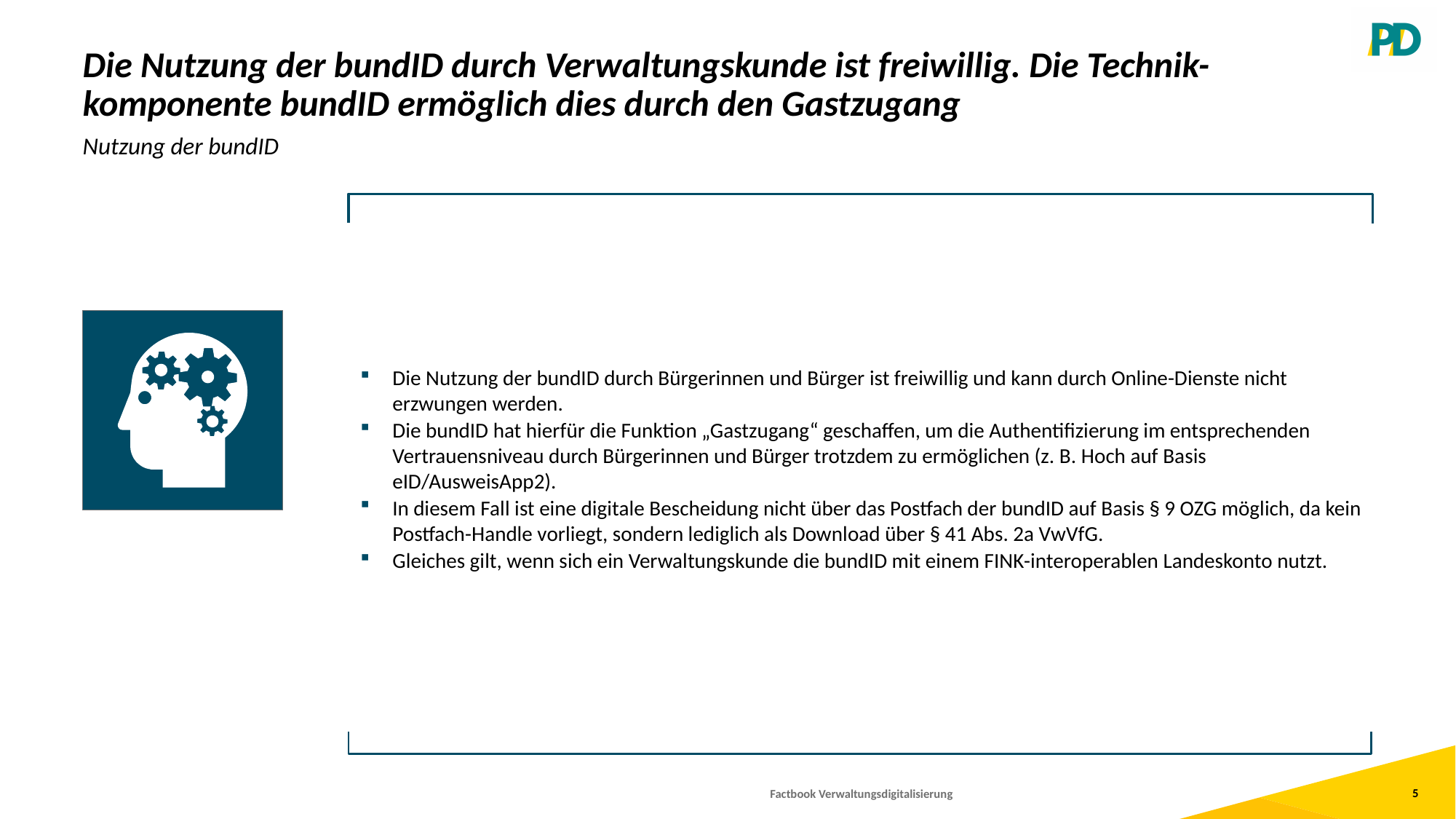

# Die Nutzung der bundID durch Verwaltungskunde ist freiwillig. Die Technik-komponente bundID ermöglich dies durch den Gastzugang
Nutzung der bundID

Die Nutzung der bundID durch Bürgerinnen und Bürger ist freiwillig und kann durch Online-Dienste nicht erzwungen werden.
Die bundID hat hierfür die Funktion „Gastzugang“ geschaffen, um die Authentifizierung im entsprechenden Vertrauensniveau durch Bürgerinnen und Bürger trotzdem zu ermöglichen (z. B. Hoch auf Basis eID/AusweisApp2).
In diesem Fall ist eine digitale Bescheidung nicht über das Postfach der bundID auf Basis § 9 OZG möglich, da kein Postfach-Handle vorliegt, sondern lediglich als Download über § 41 Abs. 2a VwVfG.
Gleiches gilt, wenn sich ein Verwaltungskunde die bundID mit einem FINK-interoperablen Landeskonto nutzt.

Factbook Verwaltungsdigitalisierung
5